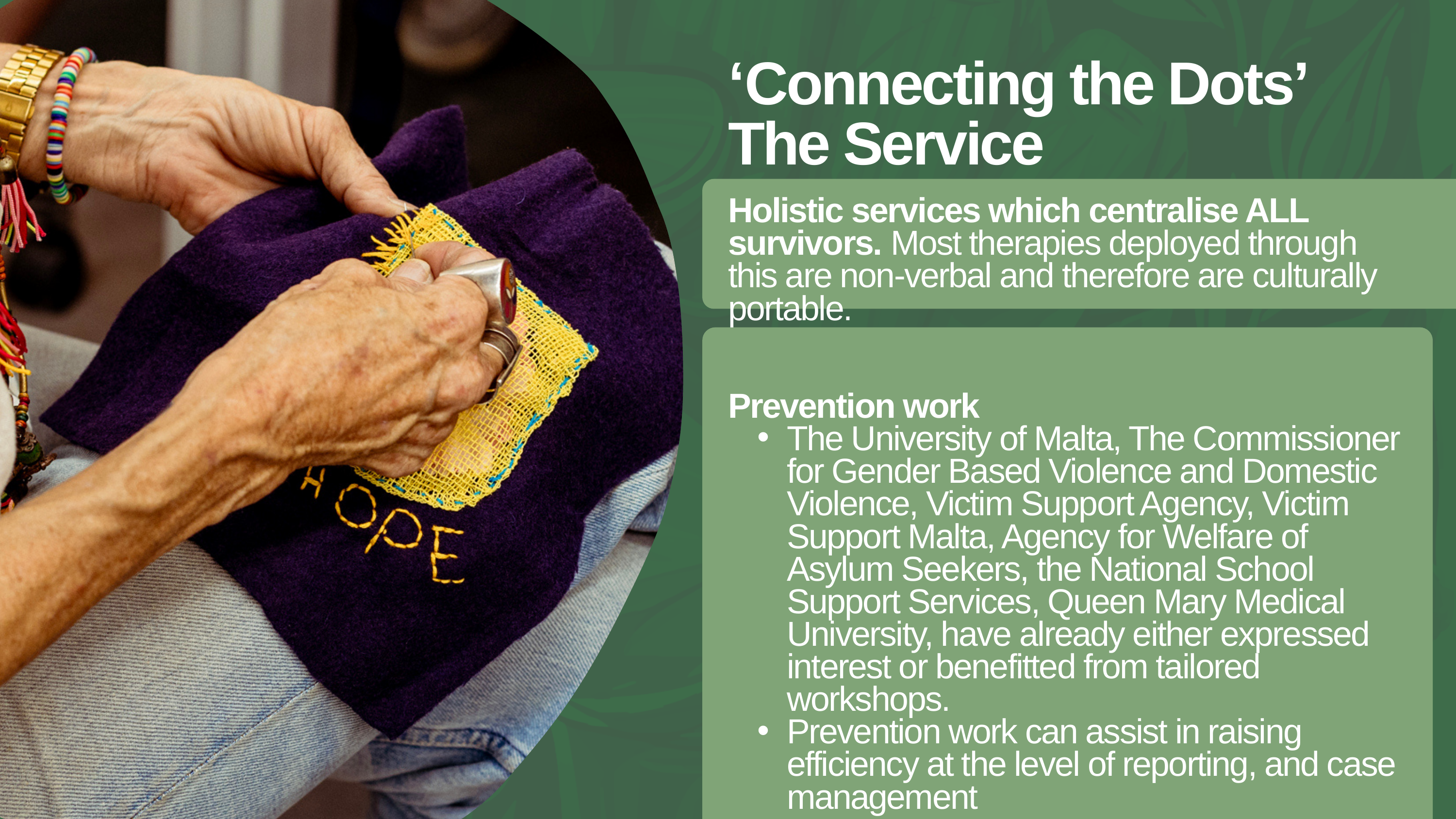

‘Connecting the Dots’
The Service

Holistic services which centralise ALL survivors. Most therapies deployed through this are non-verbal and therefore are culturally portable.

Prevention work
The University of Malta, The Commissioner for Gender Based Violence and Domestic Violence, Victim Support Agency, Victim Support Malta, Agency for Welfare of Asylum Seekers, the National School Support Services, Queen Mary Medical University, have already either expressed interest or benefitted from tailored workshops.
Prevention work can assist in raising efficiency at the level of reporting, and case management